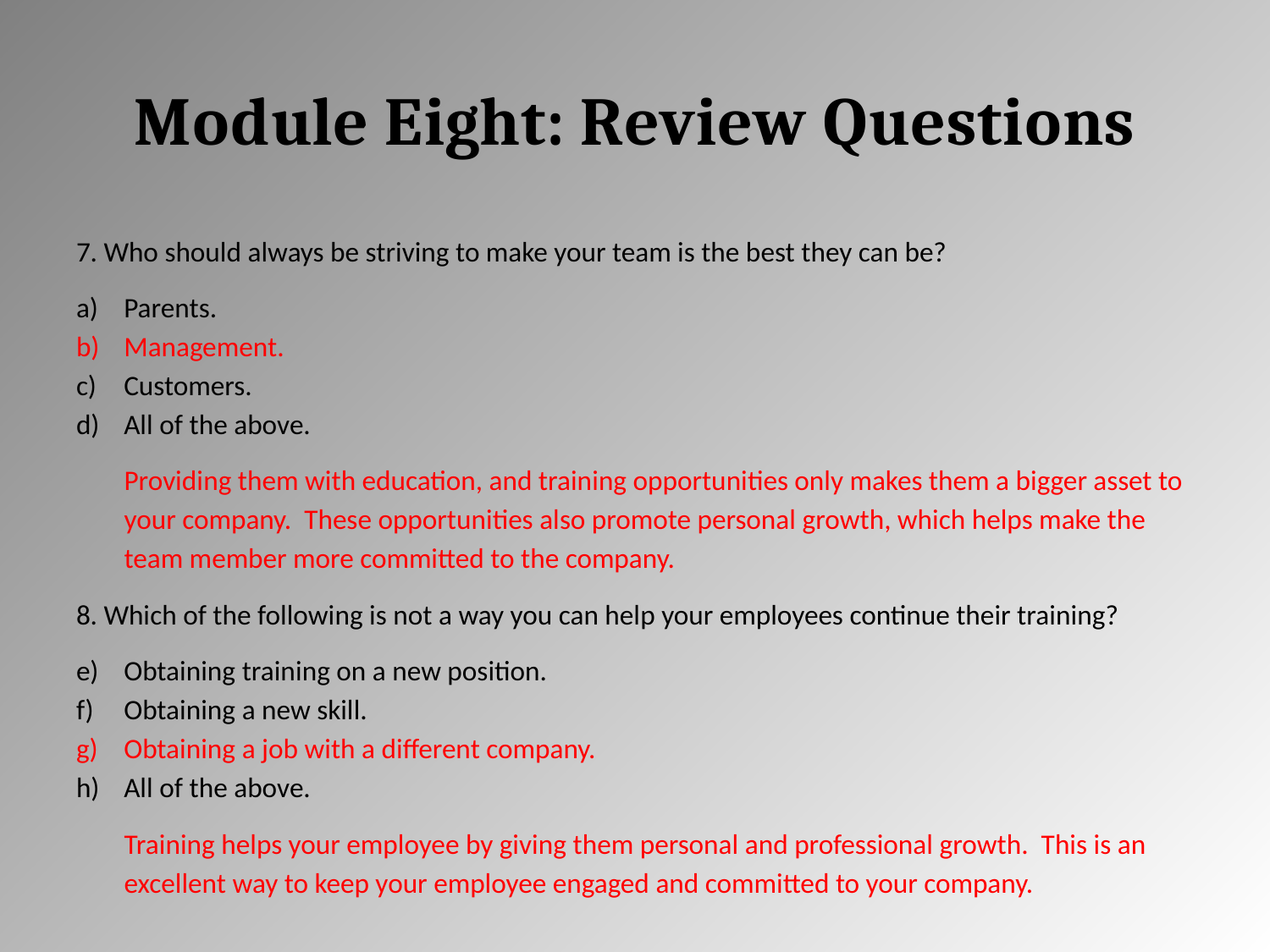

# Module Eight: Review Questions
7. Who should always be striving to make your team is the best they can be?
Parents.
Management.
Customers.
All of the above.
Providing them with education, and training opportunities only makes them a bigger asset to your company.  These opportunities also promote personal growth, which helps make the team member more committed to the company.
8. Which of the following is not a way you can help your employees continue their training?
Obtaining training on a new position.
Obtaining a new skill.
Obtaining a job with a different company.
All of the above.
Training helps your employee by giving them personal and professional growth.  This is an excellent way to keep your employee engaged and committed to your company.